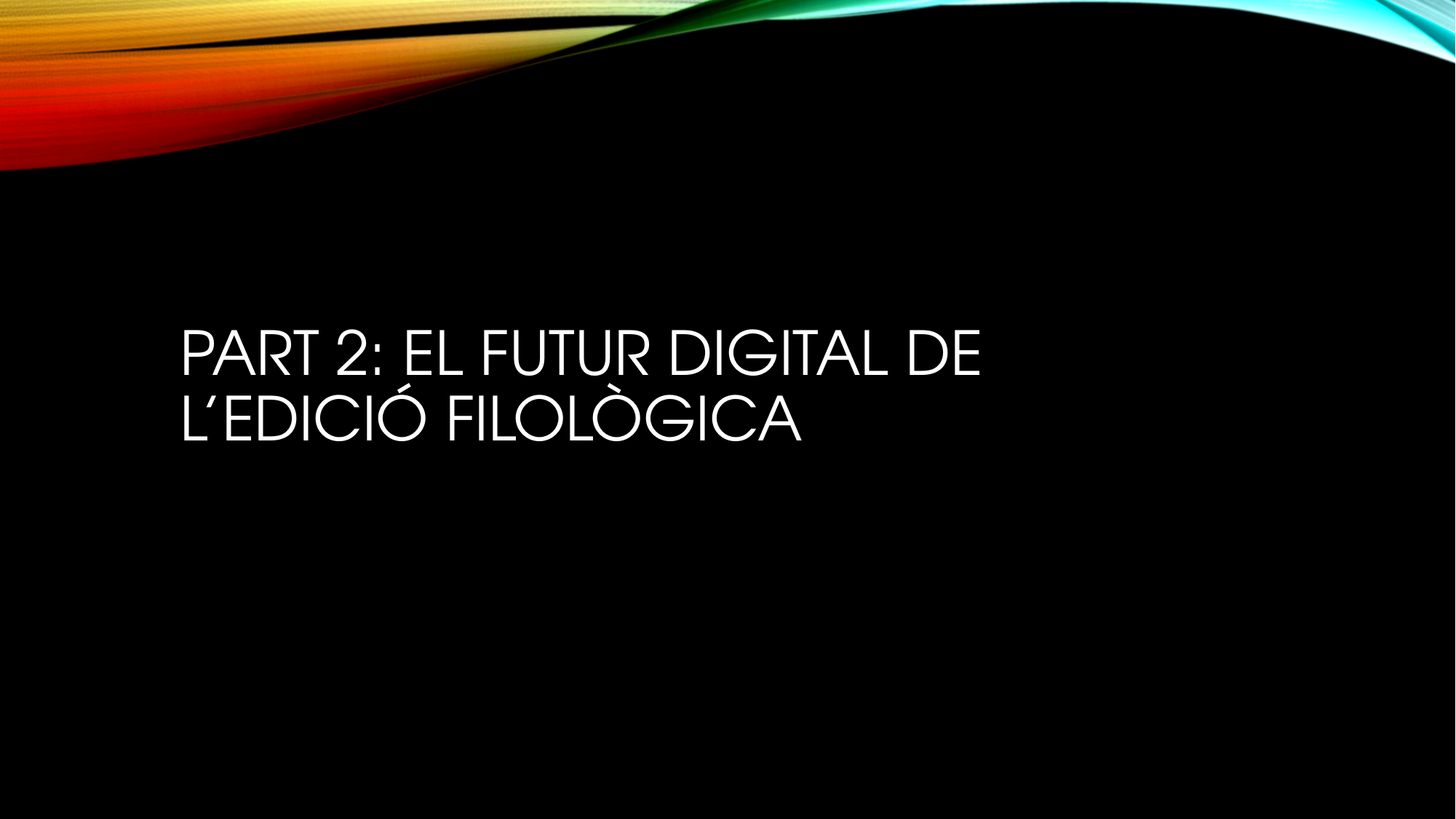

# Part 2: el futur digital de l’edició filològica